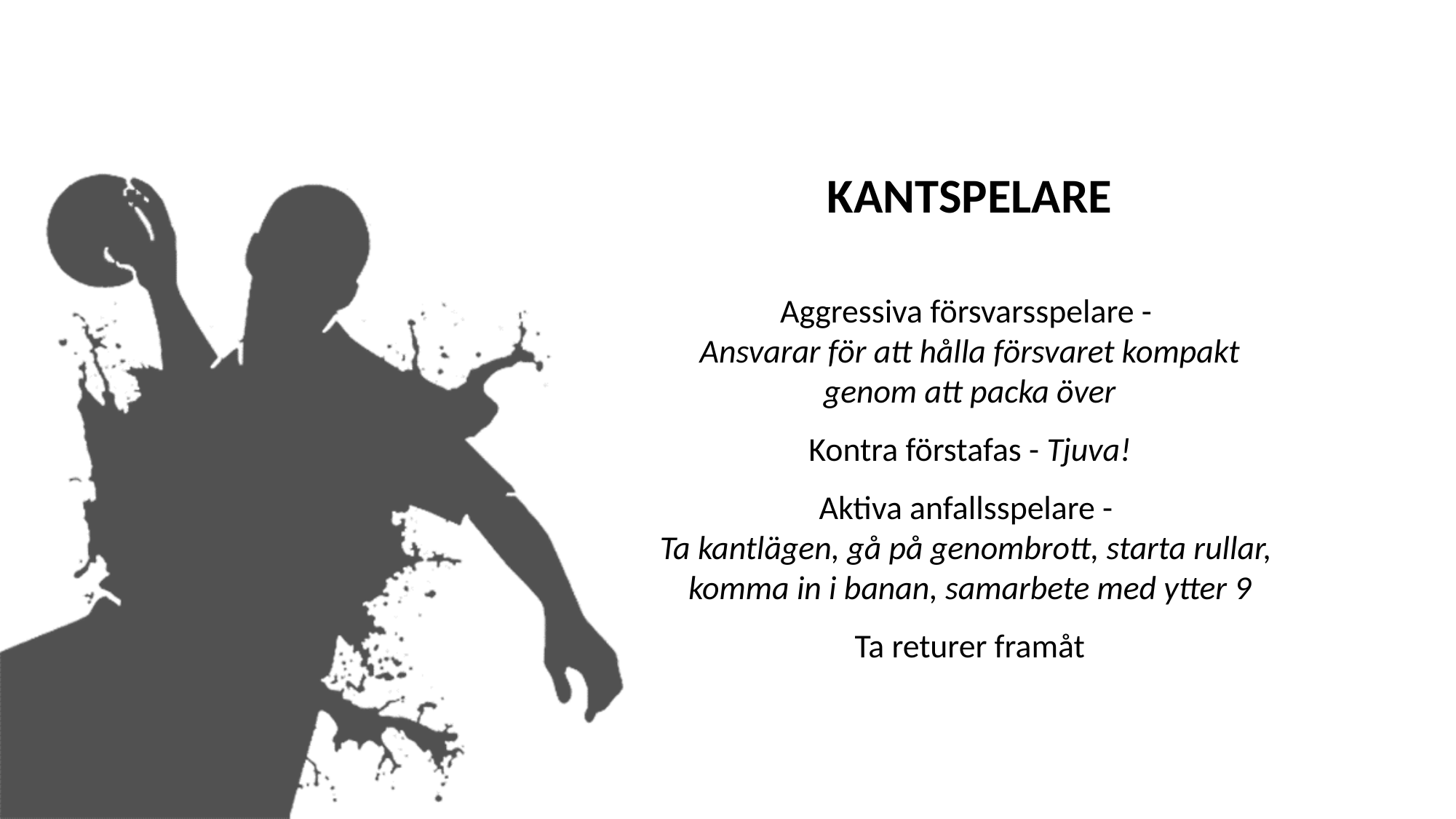

KANTSPELARE
Aggressiva försvarsspelare -
Ansvarar för att hålla försvaret kompakt
genom att packa över
Kontra förstafas - Tjuva!
Aktiva anfallsspelare -
Ta kantlägen, gå på genombrott, starta rullar,
komma in i banan, samarbete med ytter 9
Ta returer framåt